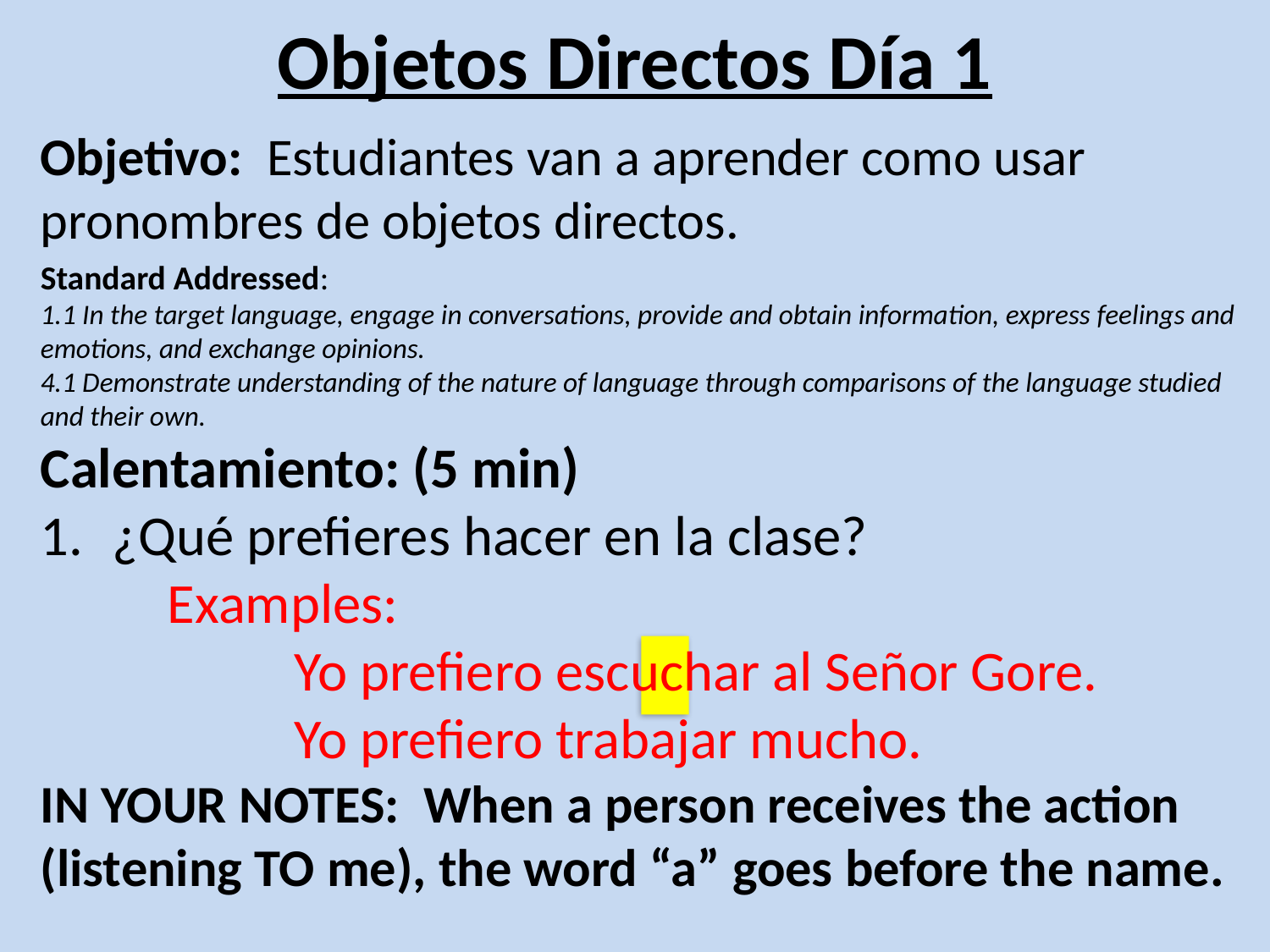

# Objetos Directos Día 1
Objetivo:  Estudiantes van a aprender como usar pronombres de objetos directos.
Standard Addressed:
1.1 In the target language, engage in conversations, provide and obtain information, express feelings and emotions, and exchange opinions.
4.1 Demonstrate understanding of the nature of language through comparisons of the language studied and their own.
Calentamiento: (5 min)
¿Qué prefieres hacer en la clase?
	Examples:
		Yo prefiero escuchar al Señor Gore.
		Yo prefiero trabajar mucho.
IN YOUR NOTES:  When a person receives the action (listening TO me), the word “a” goes before the name.